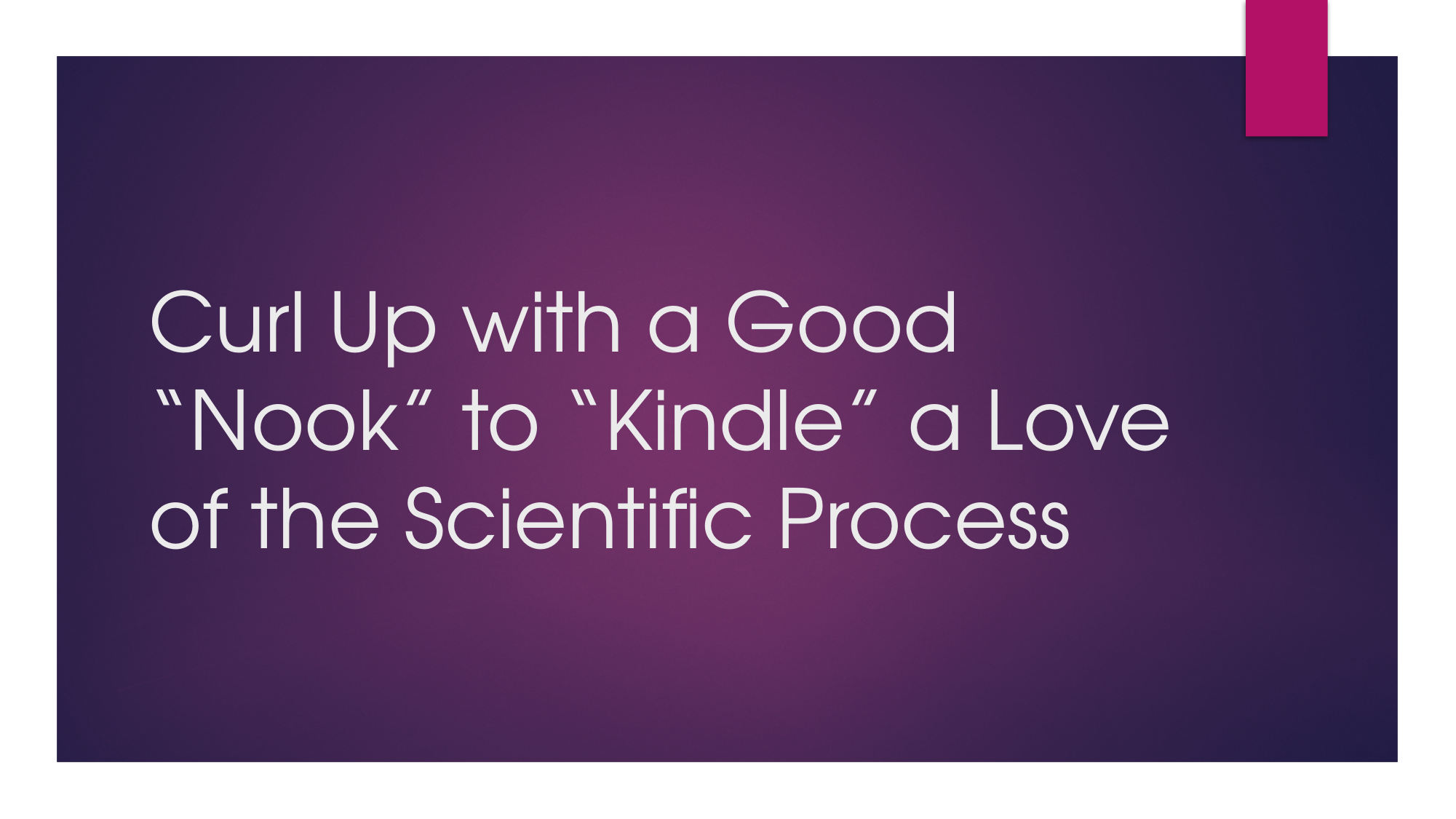

# Curl Up with a Good “Nook” to “Kindle” a Love of the Scientific Process